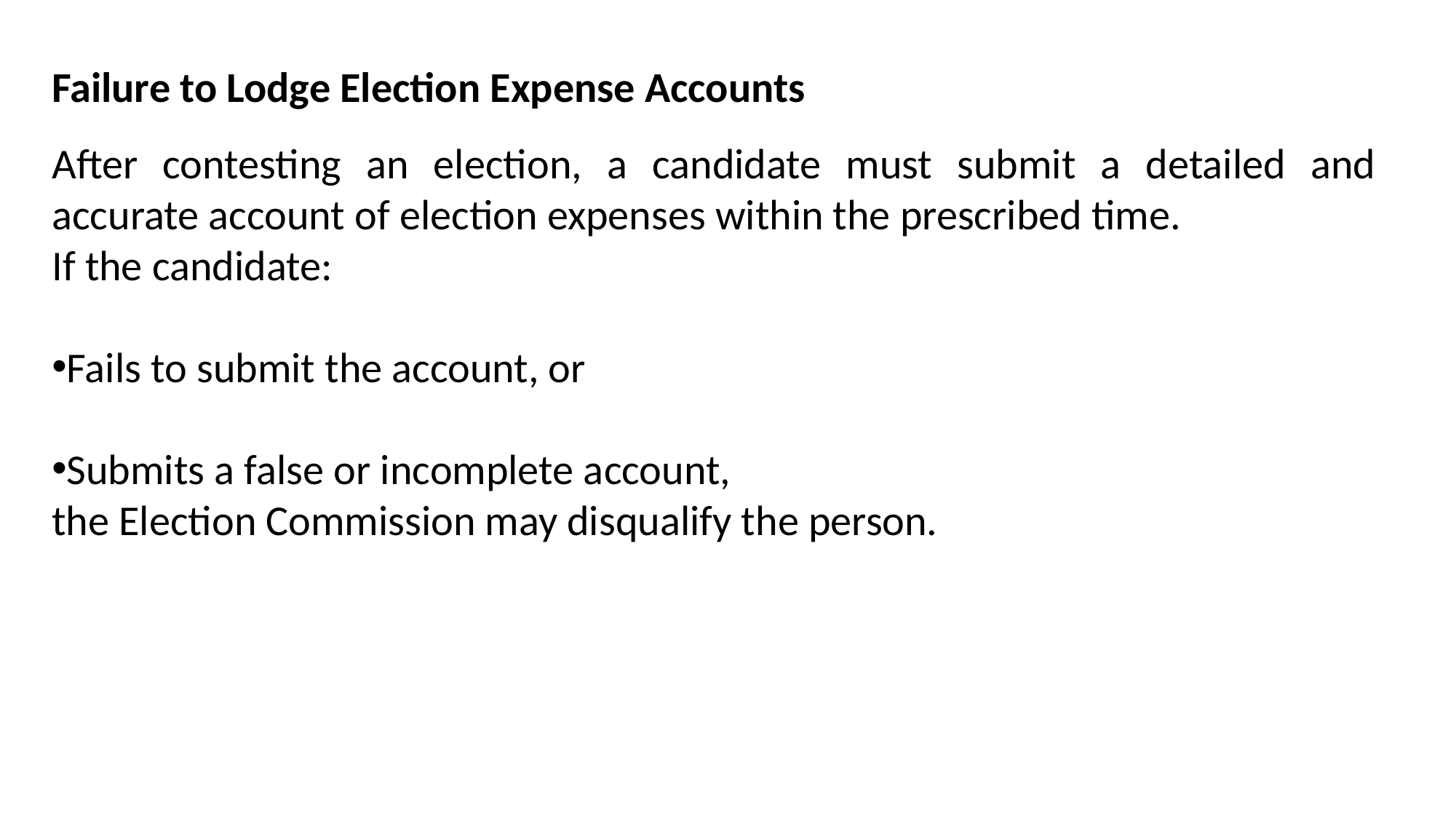

Failure to Lodge Election Expense Accounts
After contesting an election, a candidate must submit a detailed and accurate account of election expenses within the prescribed time.
If the candidate:

Fails to submit the account, or

Submits a false or incomplete account,
the Election Commission may disqualify the person.